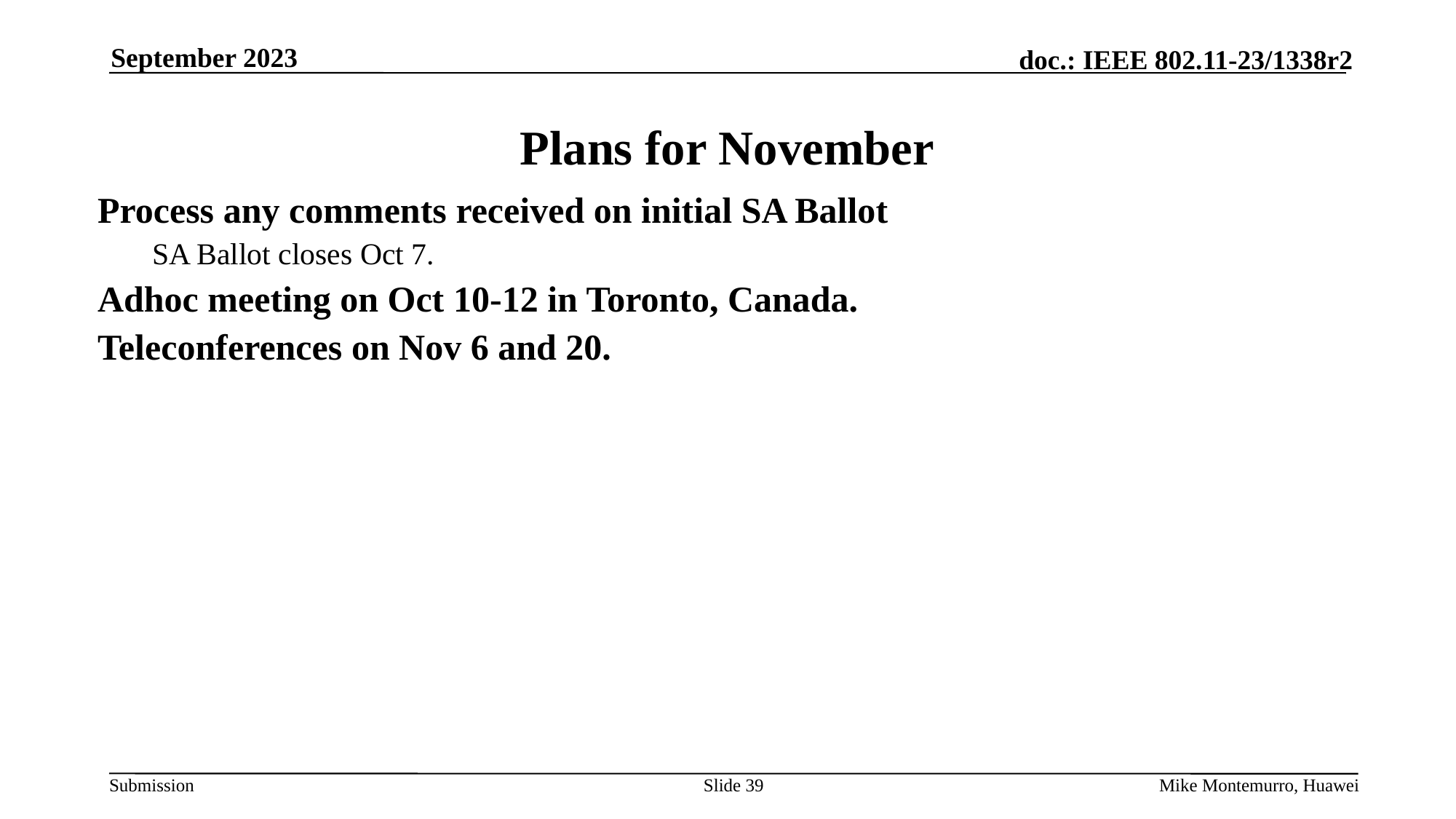

September 2023
# Plans for November
Process any comments received on initial SA Ballot
SA Ballot closes Oct 7.
Adhoc meeting on Oct 10-12 in Toronto, Canada.
Teleconferences on Nov 6 and 20.

Slide 39
Mike Montemurro, Huawei